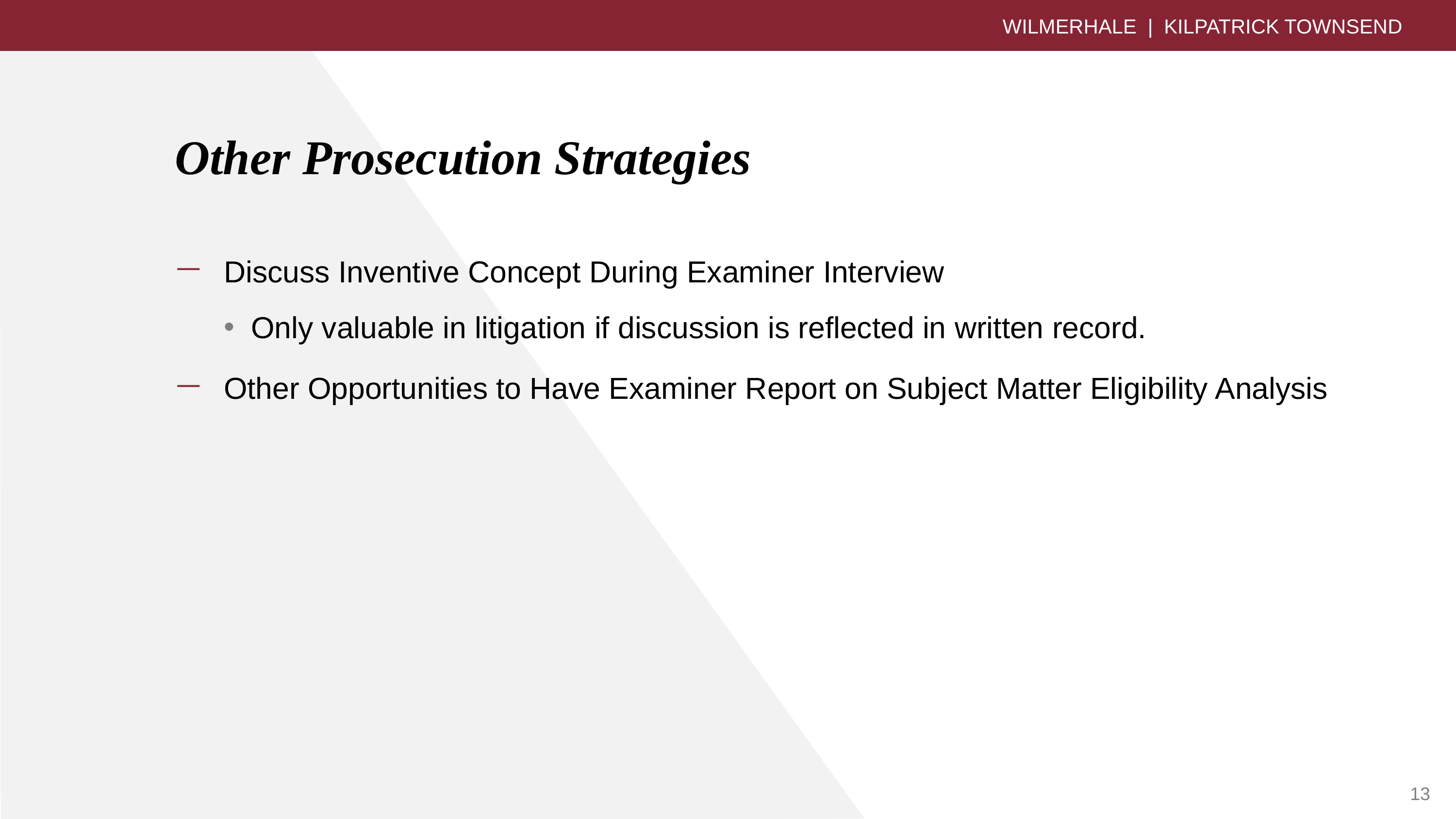

WILMERHALE  |  KILPATRICK TOWNSEND

# Other Prosecution Strategies
Discuss Inventive Concept During Examiner Interview
Only valuable in litigation if discussion is reflected in written record.
Other Opportunities to Have Examiner Report on Subject Matter Eligibility Analysis
13